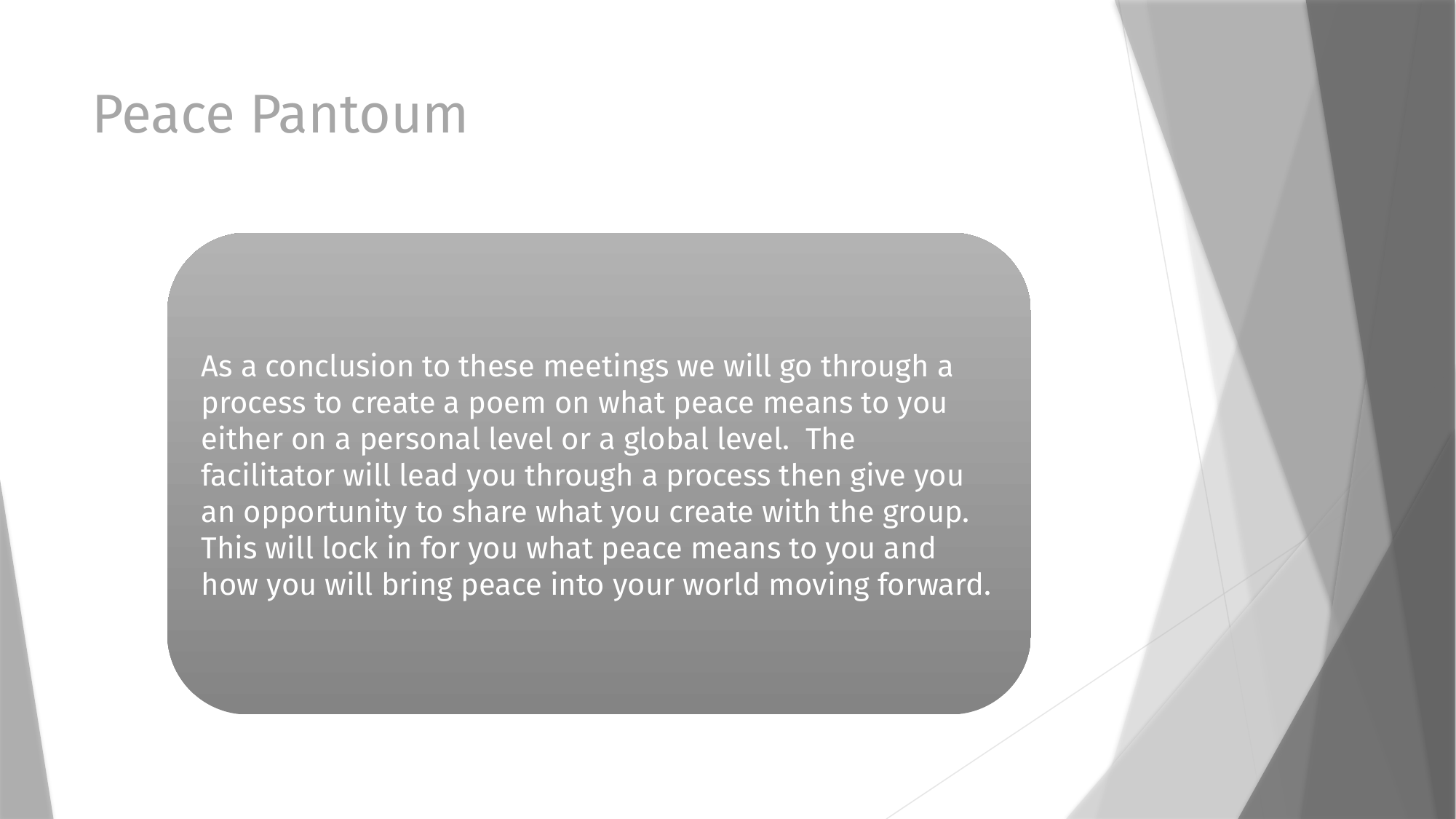

# Peace Pantoum
As a conclusion to these meetings we will go through a process to create a poem on what peace means to you either on a personal level or a global level.  The facilitator will lead you through a process then give you an opportunity to share what you create with the group.  This will lock in for you what peace means to you and how you will bring peace into your world moving forward.